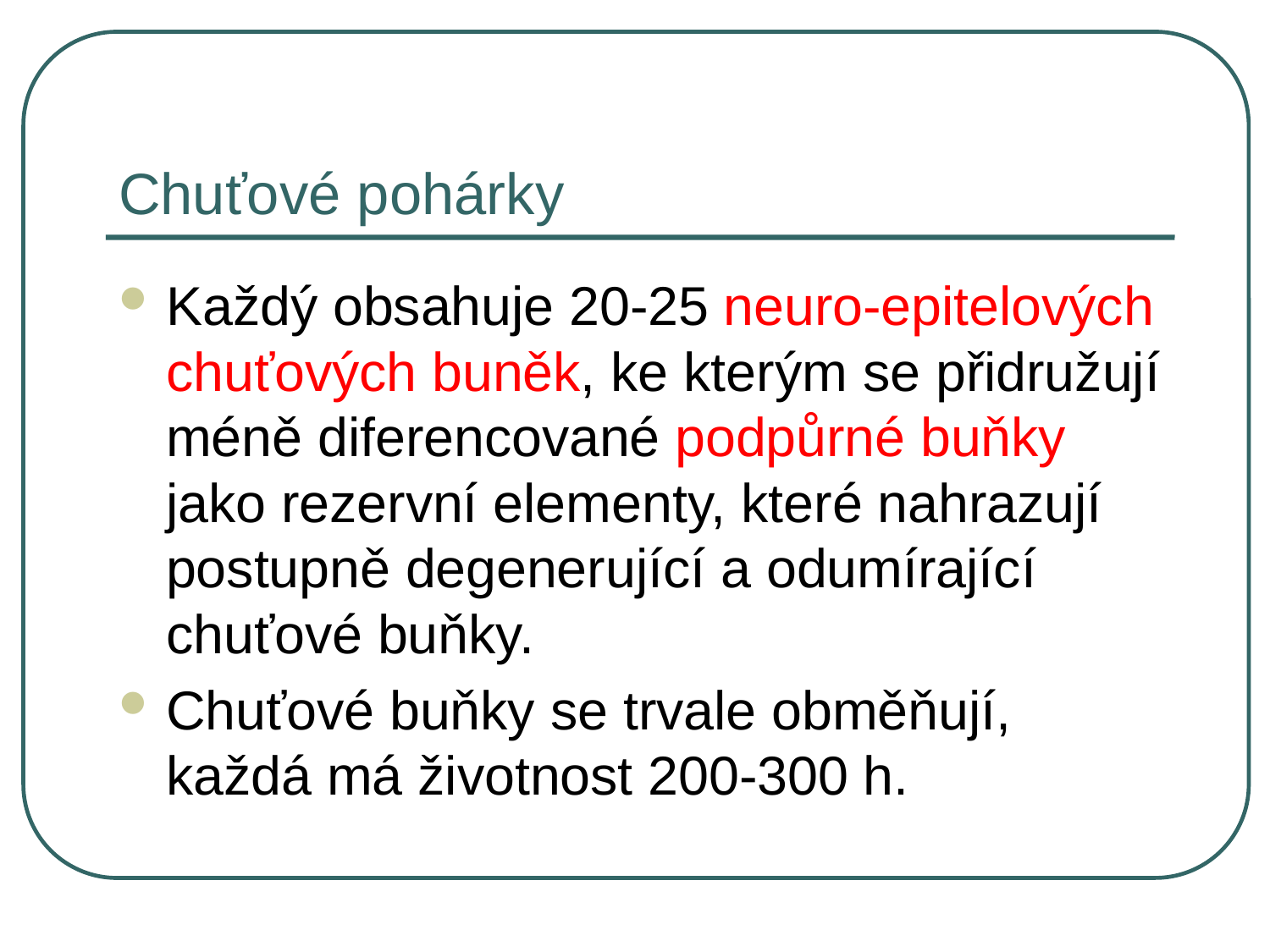

# Chuťové pohárky
Každý obsahuje 20-25 neuro-epitelových chuťových buněk, ke kterým se přidružují méně diferencované podpůrné buňky jako rezervní elementy, které nahrazují postupně degenerující a odumírající chuťové buňky.
Chuťové buňky se trvale obměňují, každá má životnost 200-300 h.